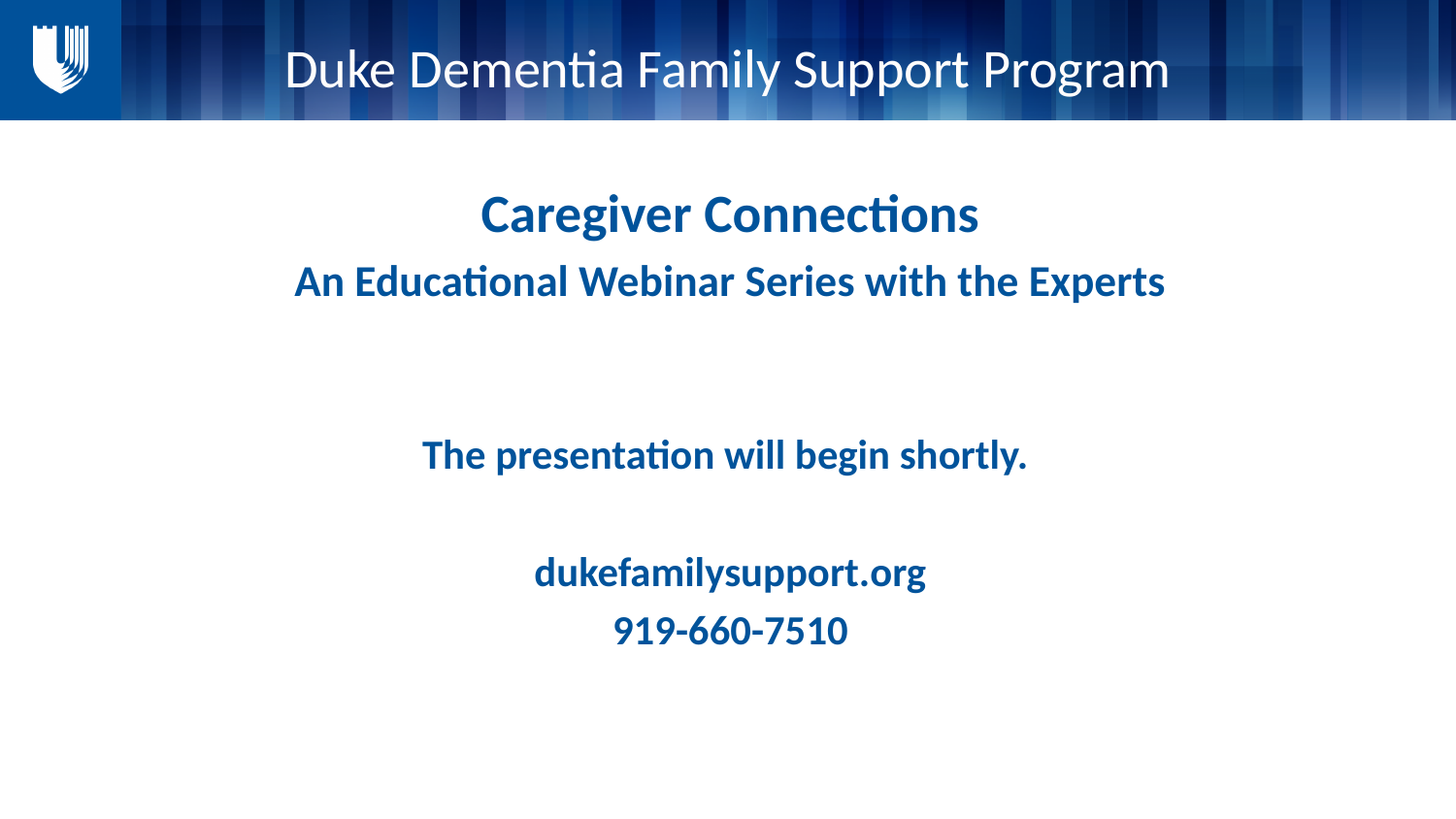

Duke Dementia Family Support Program
Caregiver Connections
An Educational Webinar Series with the Experts

The presentation will begin shortly.

dukefamilysupport.org
919-660-7510